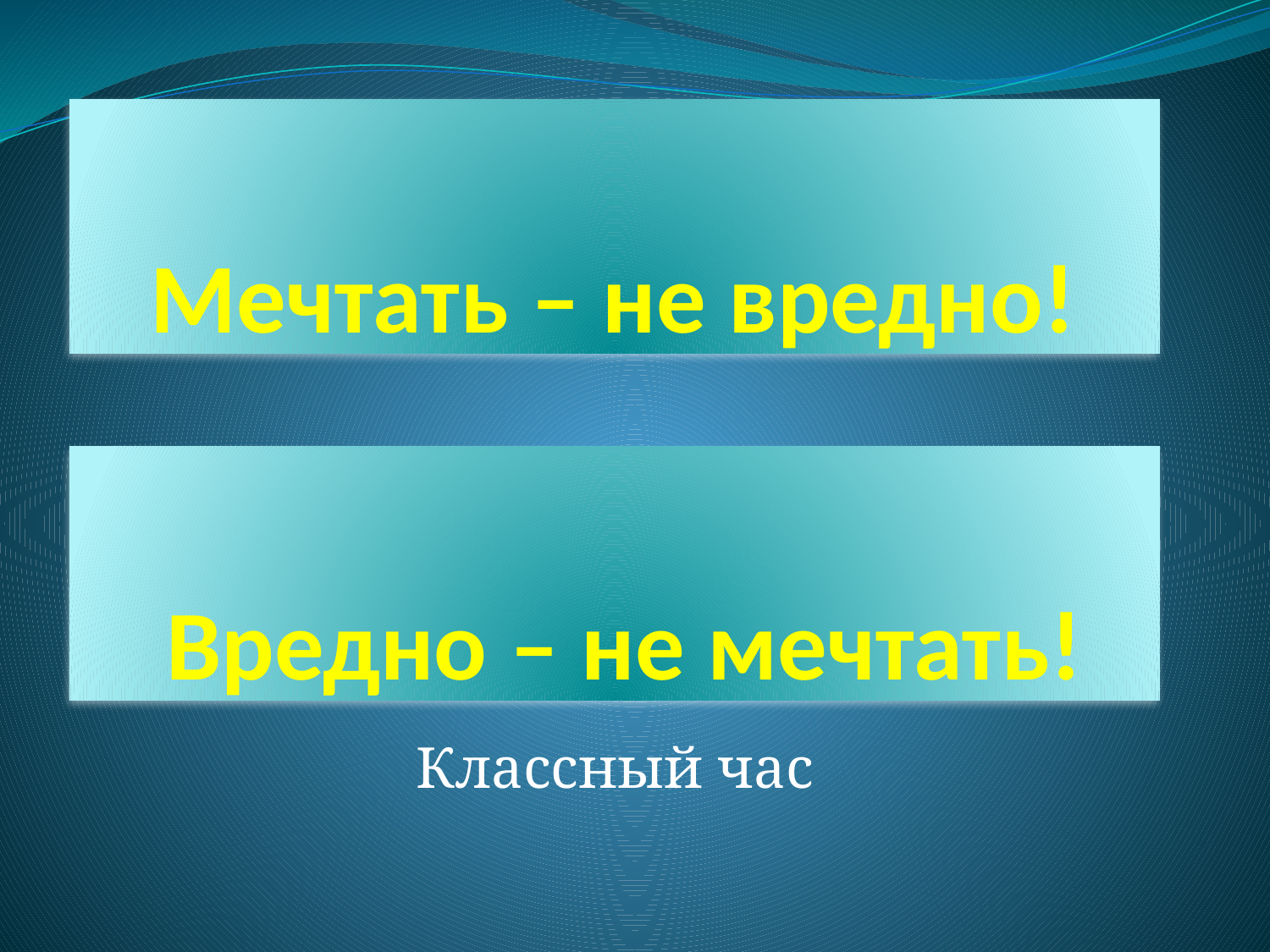

# Мечтать – не вредно!
 Вредно – не мечтать!

Классный час